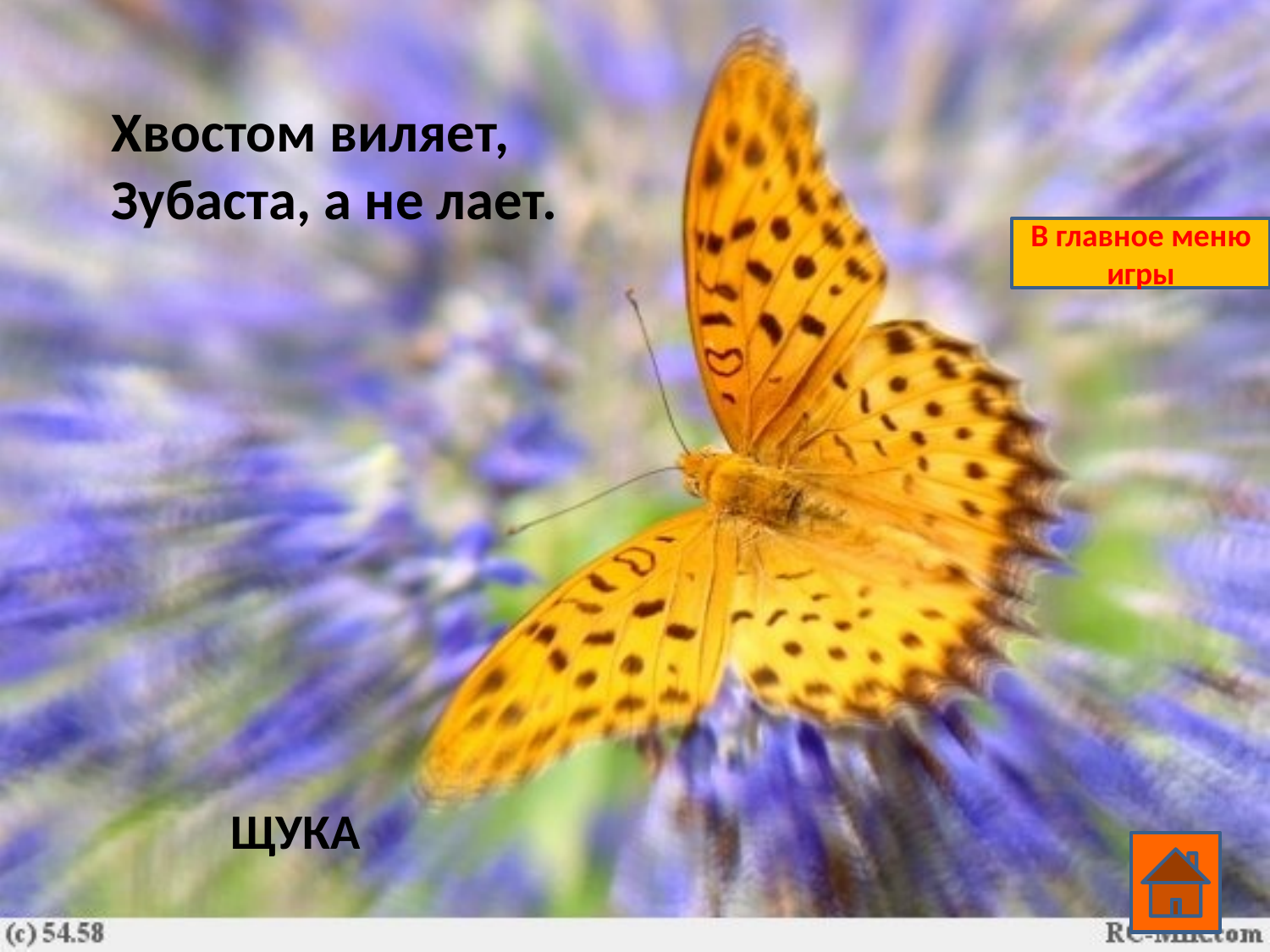

Хвостом виляет,
Зубаста, а не лает.
В главное меню игры
ЩУКА